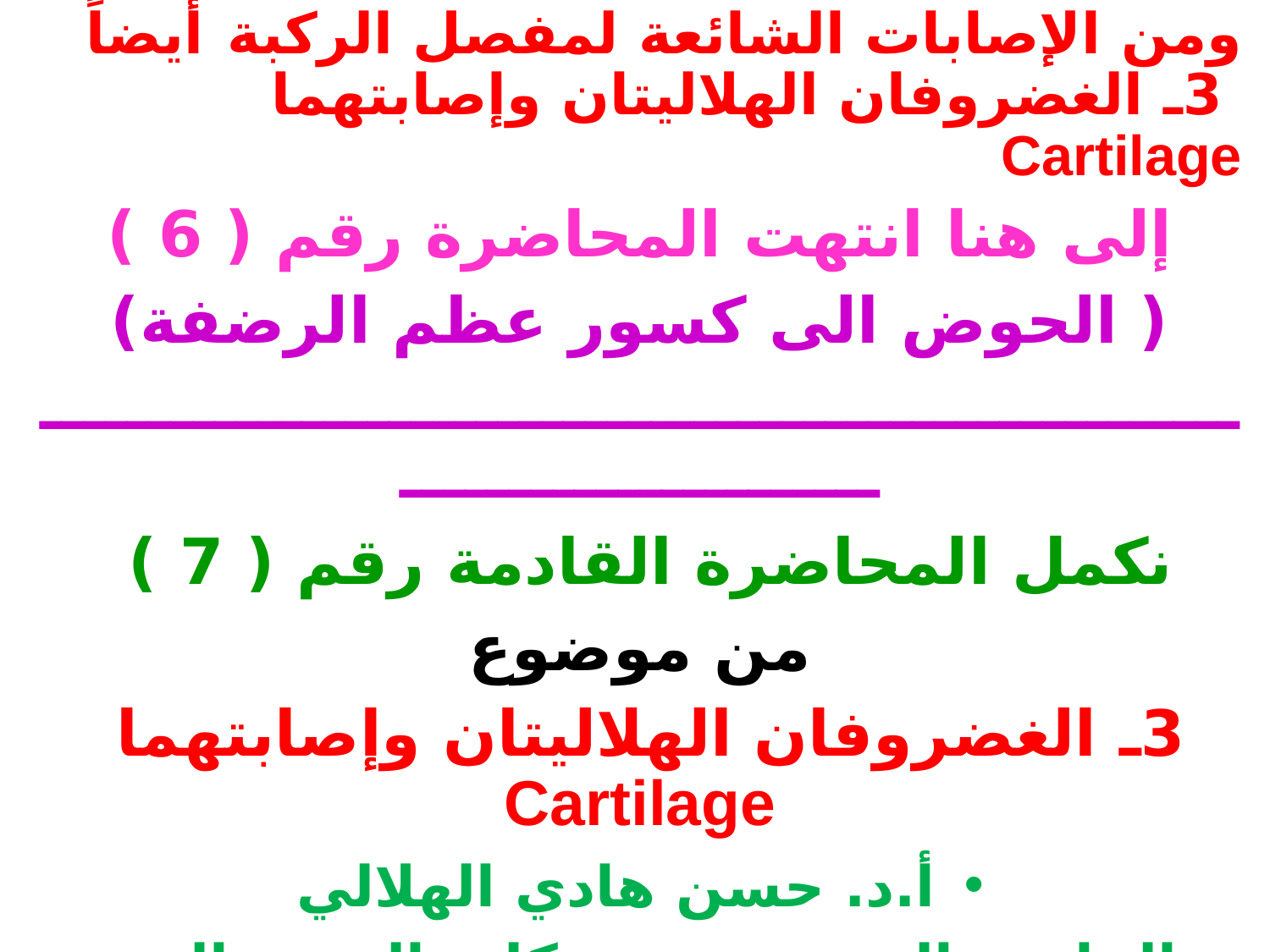

# ومن الإصابات الشائعة لمفصل الركبة أيضاً 3ـ الغضروفان الهلاليتان وإصابتهما  Cartilage
إلى هنا انتهت المحاضرة رقم ( 6 )
( الحوض الى كسور عظم الرضفة)
ـــــــــــــــــــــــــــــــــــــــــــــــــــــــــــــــــــــــــــــ
نكمل المحاضرة القادمة رقم ( 7 )
من موضوع
3ـ الغضروفان الهلاليتان وإصابتهما  Cartilage
أ.د. حسن هادي الهلالي
الجامعة المستنصرية – كلية التربية البدنية وعلوم الرياضة